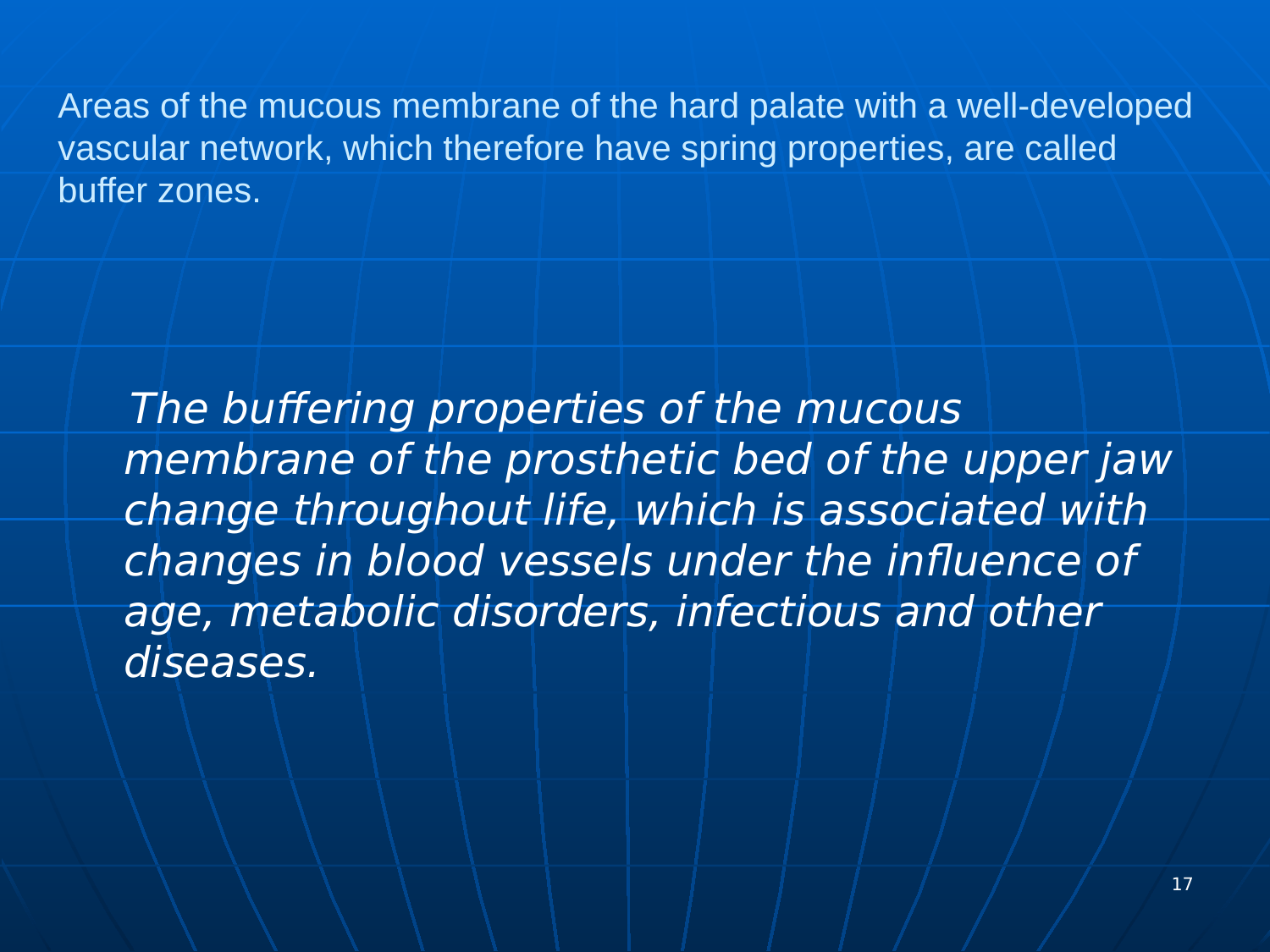

# Areas of the mucous membrane of the hard palate with a well-developed vascular network, which therefore have spring properties, are called buffer zones.

    The buffering properties of the mucous membrane of the prosthetic bed of the upper jaw change throughout life, which is associated with changes in blood vessels under the influence of age, metabolic disorders, infectious and other diseases.
17